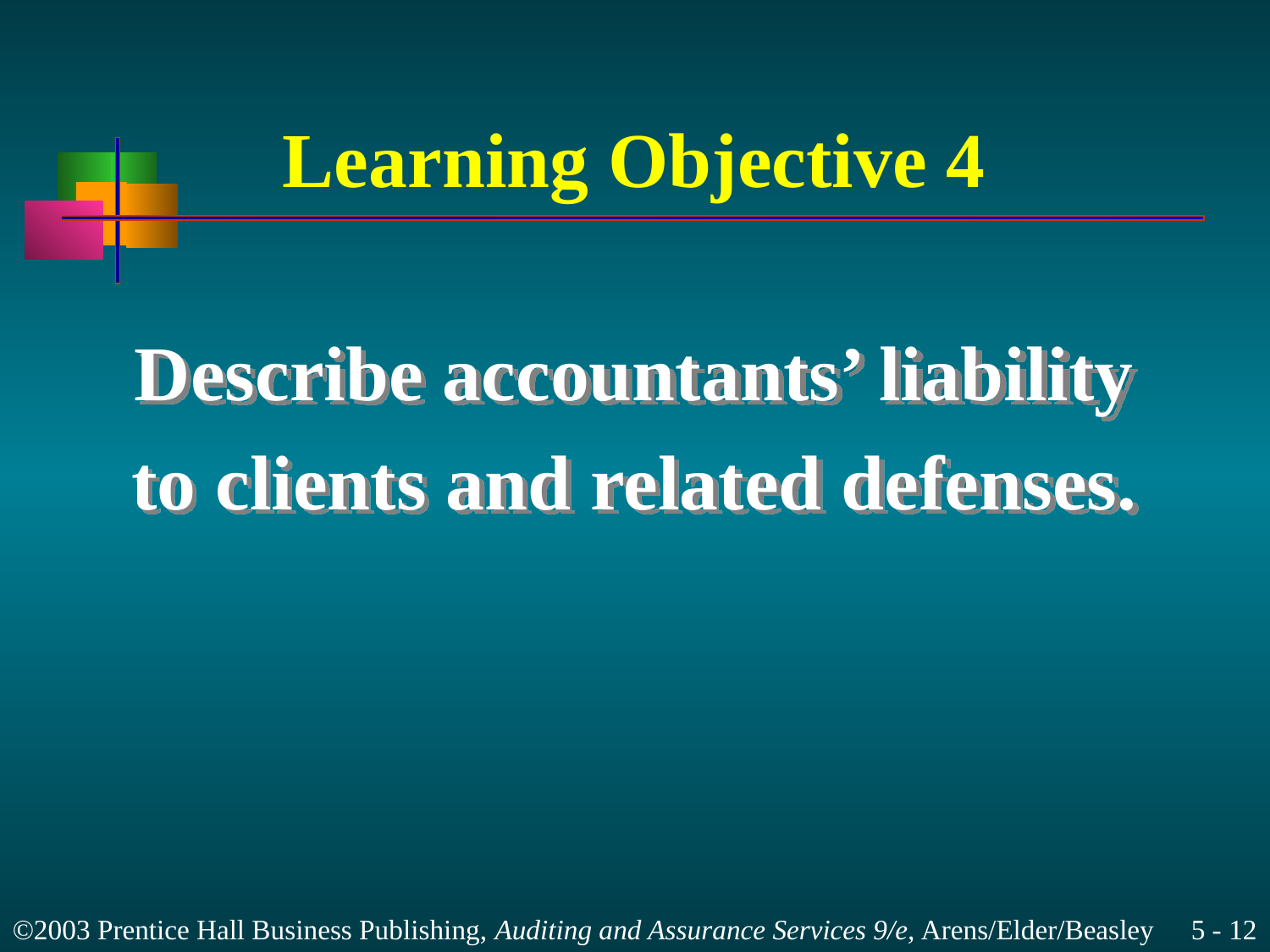

# Learning Objective 4
Describe accountants’ liability
to clients and related defenses.